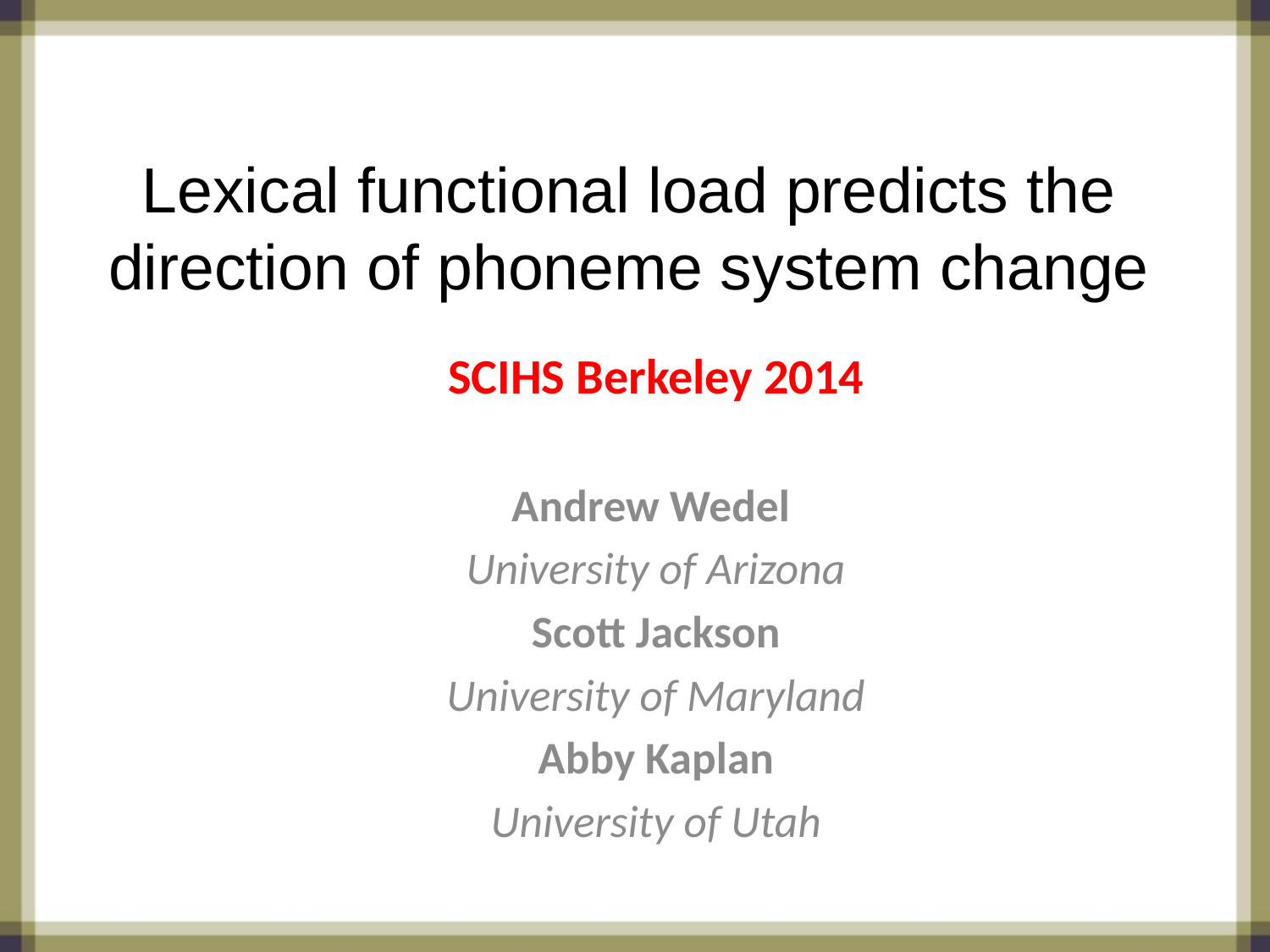

Lexical functional load predicts the direction of phoneme system change
SCIHS Berkeley 2014

Andrew Wedel
University of Arizona
Scott Jackson
University of Maryland
Abby Kaplan
University of Utah